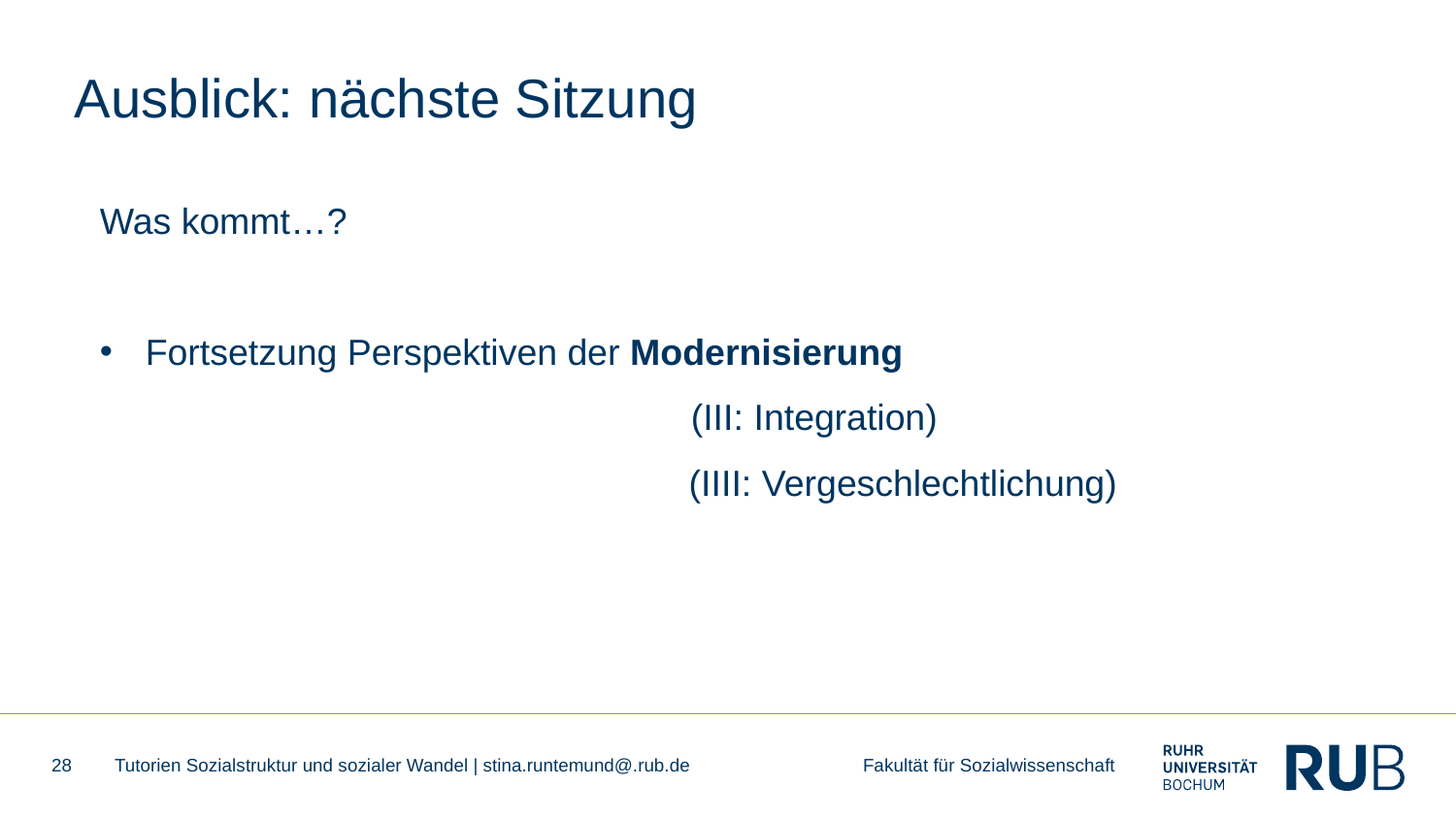

# Ausblick: nächste Sitzung

Was kommt…?

Fortsetzung Perspektiven der Modernisierung
                                                          (III: Integration)
                                                          (IIII: Vergeschlechtlichung)

28
Tutorien Sozialstruktur und sozialer Wandel | stina.runtemund@.rub.de                                  Fakultät für Sozialwissenschaft